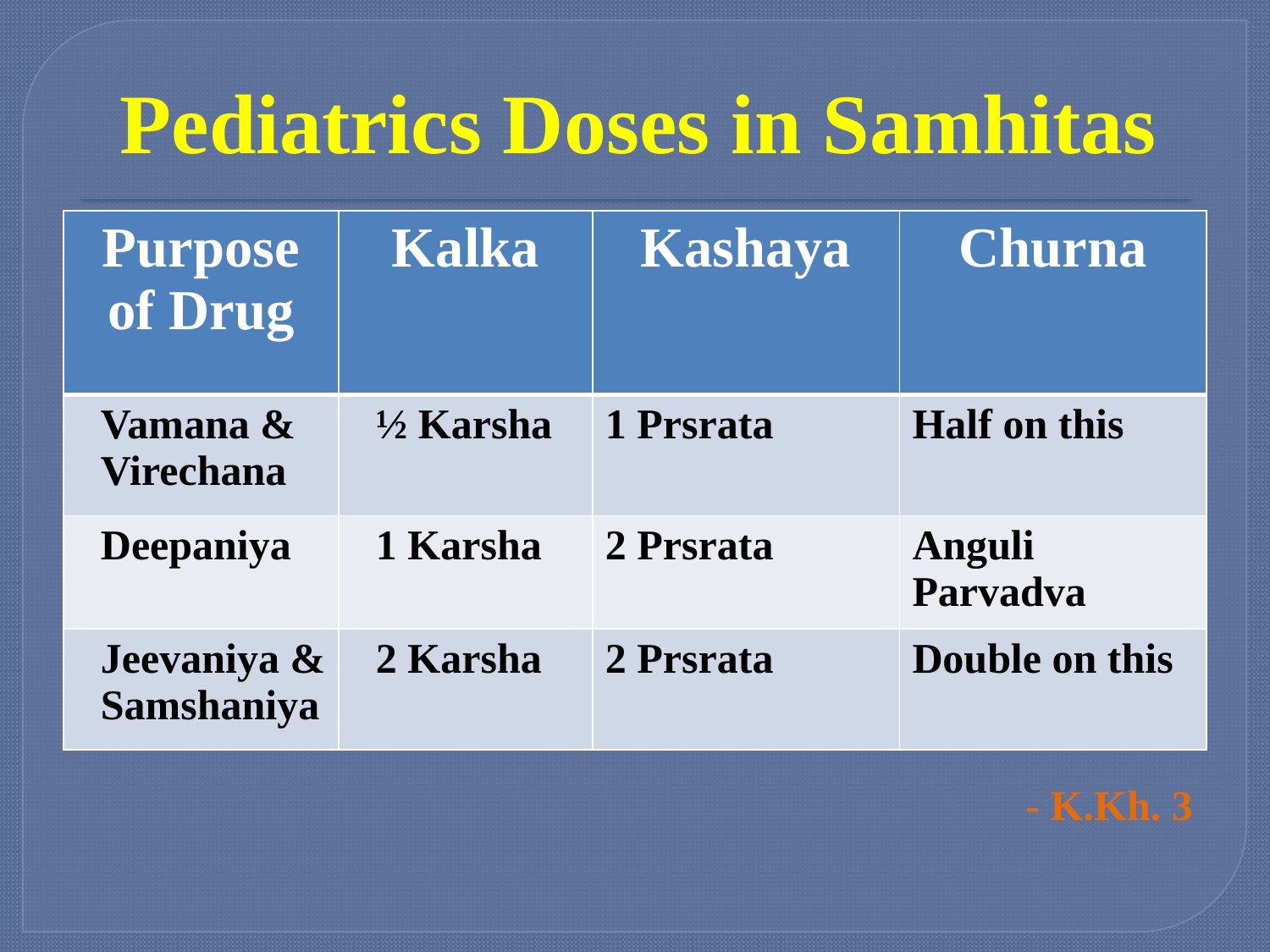

# Pediatrics Doses in Samhitas
| Purpose of Drug | Kalka | Kashaya | Churna |
| --- | --- | --- | --- |
| Vamana & Virechana | ½ Karsha | 1 Prsrata | Half on this |
| Deepaniya | 1 Karsha | 2 Prsrata | Anguli Parvadva |
| Jeevaniya & Samshaniya | 2 Karsha | 2 Prsrata | Double on this |
- K.Kh. 3